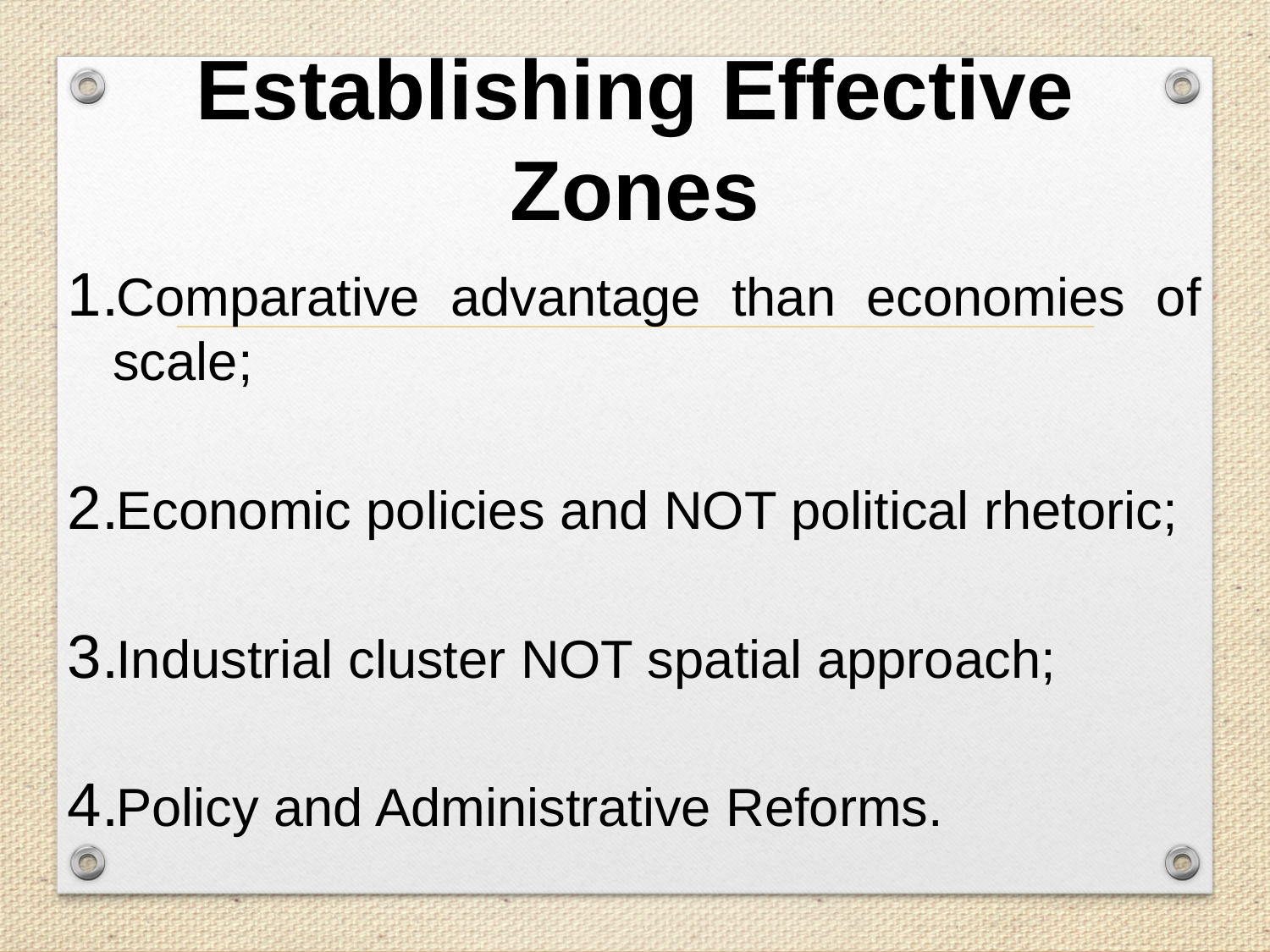

# Establishing Effective Zones
Comparative advantage than economies of scale;

Economic policies and NOT political rhetoric;

Industrial cluster NOT spatial approach;

Policy and Administrative Reforms.